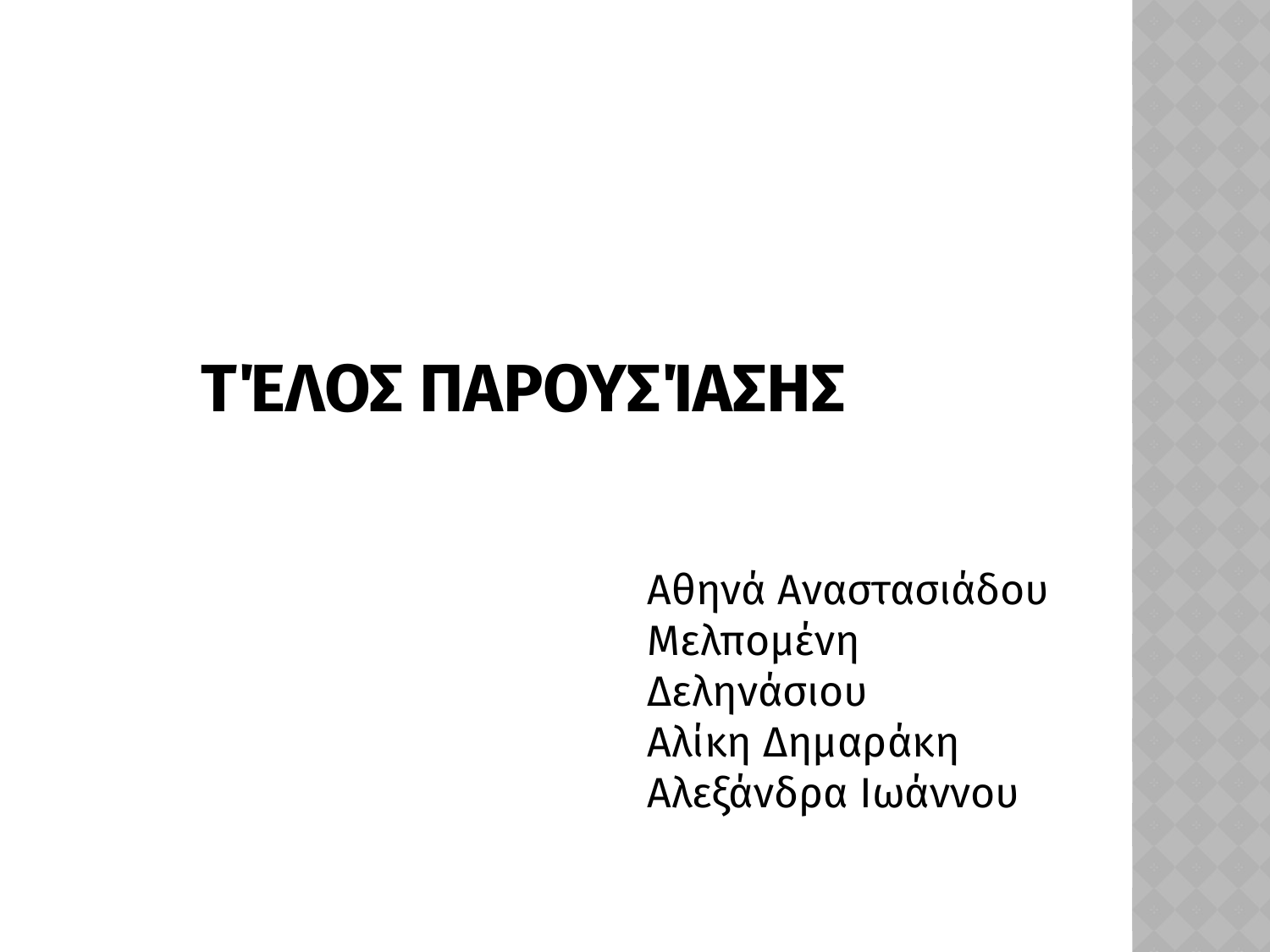

# ΤέλοΣ παρουσίασηΣ
Αθηνά Αναστασιάδου
Μελπομένη Δεληνάσιου
Αλίκη Δημαράκη
Αλεξάνδρα Ιωάννου